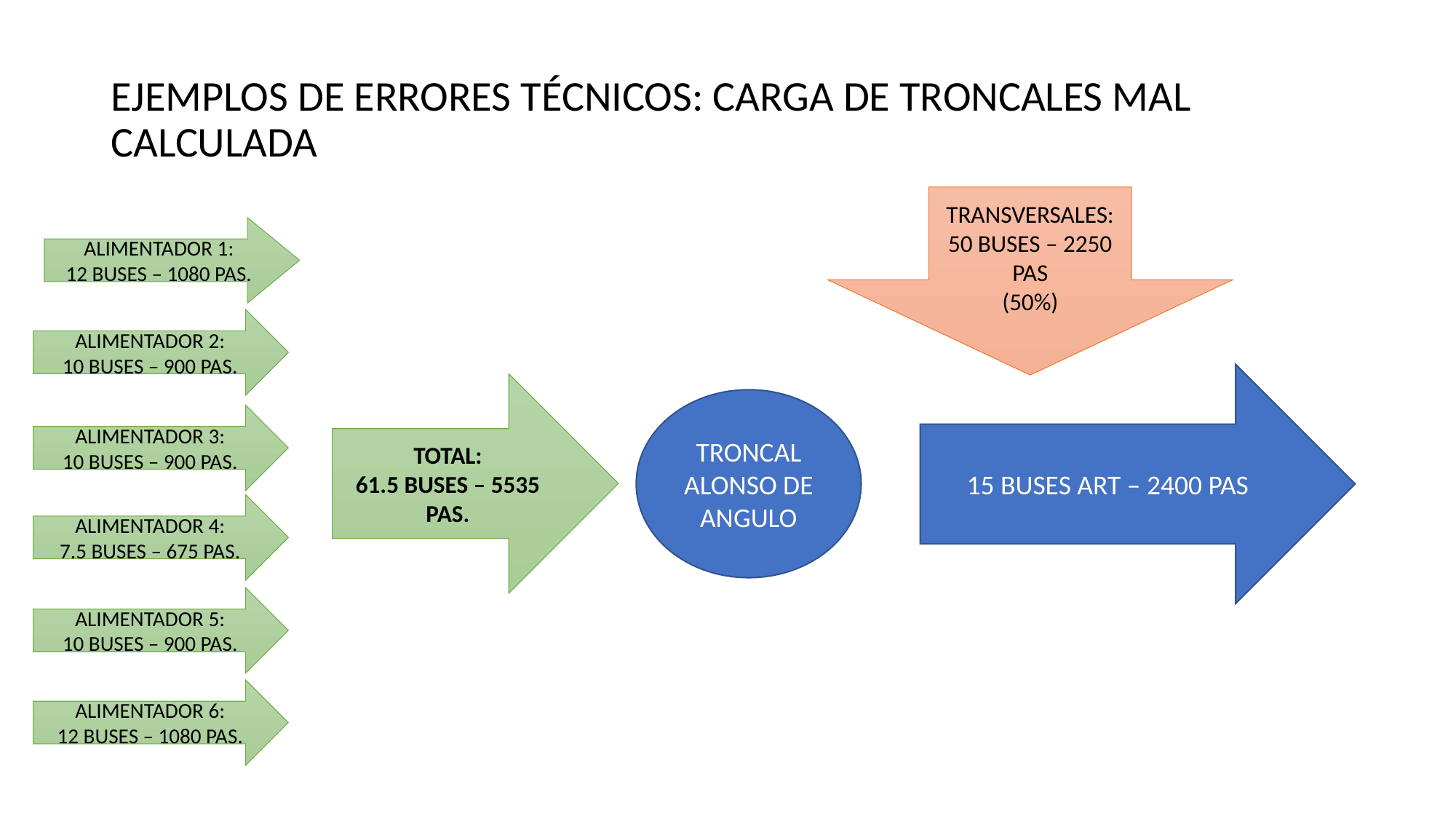

# EJEMPLOS DE ERRORES TÉCNICOS: CARGA DE TRONCALES MAL CALCULADA
TRANSVERSALES:
50 BUSES – 2250 PAS
(50%)
ALIMENTADOR 1:
12 BUSES – 1080 PAS.
ALIMENTADOR 2:
10 BUSES – 900 PAS.
15 BUSES ART – 2400 PAS
TOTAL:
61.5 BUSES – 5535 PAS.
TRONCAL ALONSO DE ANGULO
ALIMENTADOR 3:
10 BUSES – 900 PAS.
ALIMENTADOR 4:
7.5 BUSES – 675 PAS.
ALIMENTADOR 5:
10 BUSES – 900 PAS.
ALIMENTADOR 6:
12 BUSES – 1080 PAS.